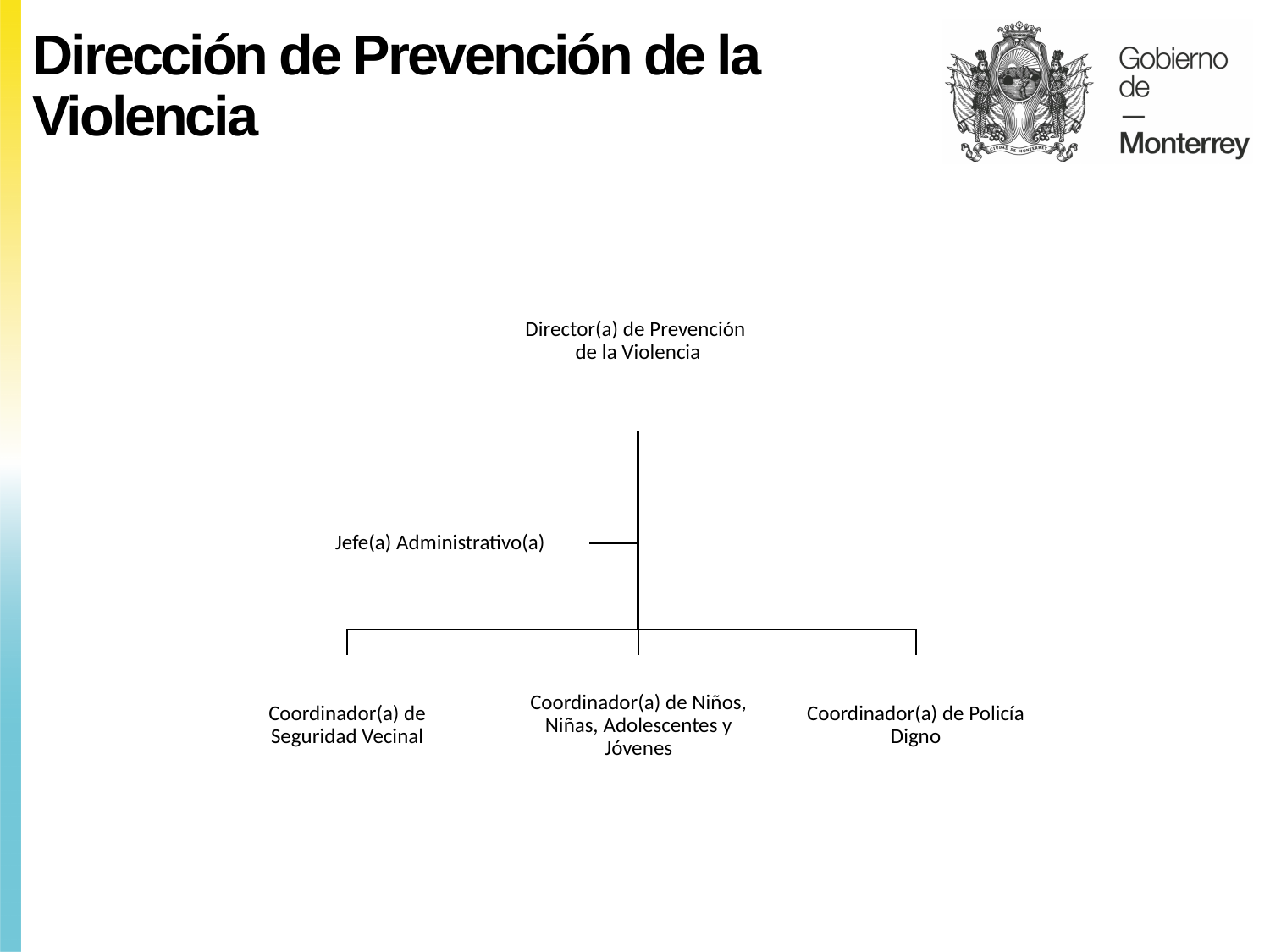

Dirección de Prevención de la Violencia
Director(a) de Prevención
de la Violencia
Coordinador(a) de Seguridad Vecinal
Coordinador(a) de Niños, Niñas, Adolescentes y Jóvenes
Coordinador(a) de Policía Digno
Jefe(a) Administrativo(a)